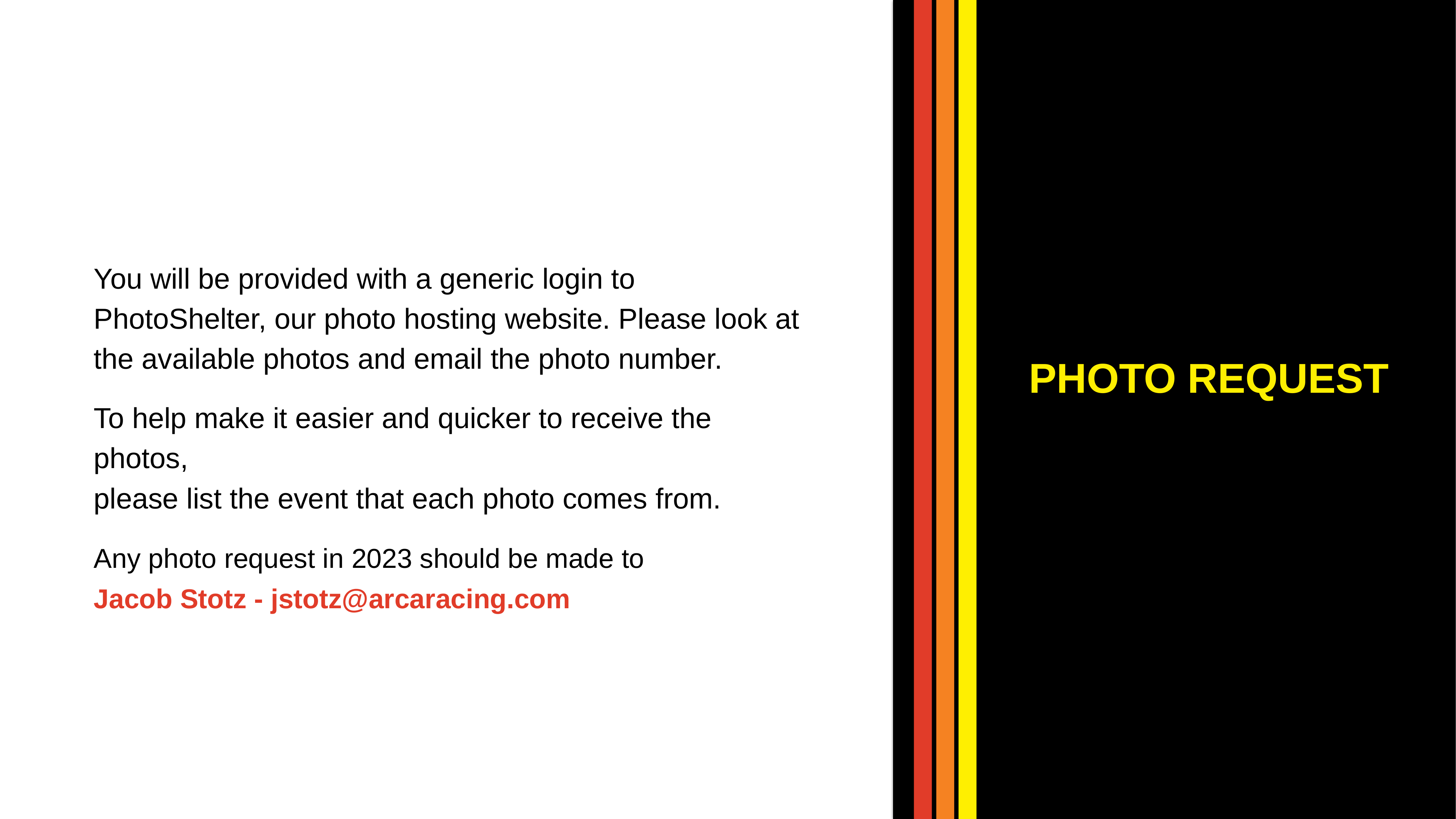

You will be provided with a generic login to PhotoShelter, our photo hosting website. Please look at the available photos and email the photo number. ​
To help make it easier and quicker to receive the photos,
please list the event that each photo comes from.
Any photo request in 2023 should be made to
Jacob Stotz - jstotz@arcaracing.com
PHOTO REQUEST

32